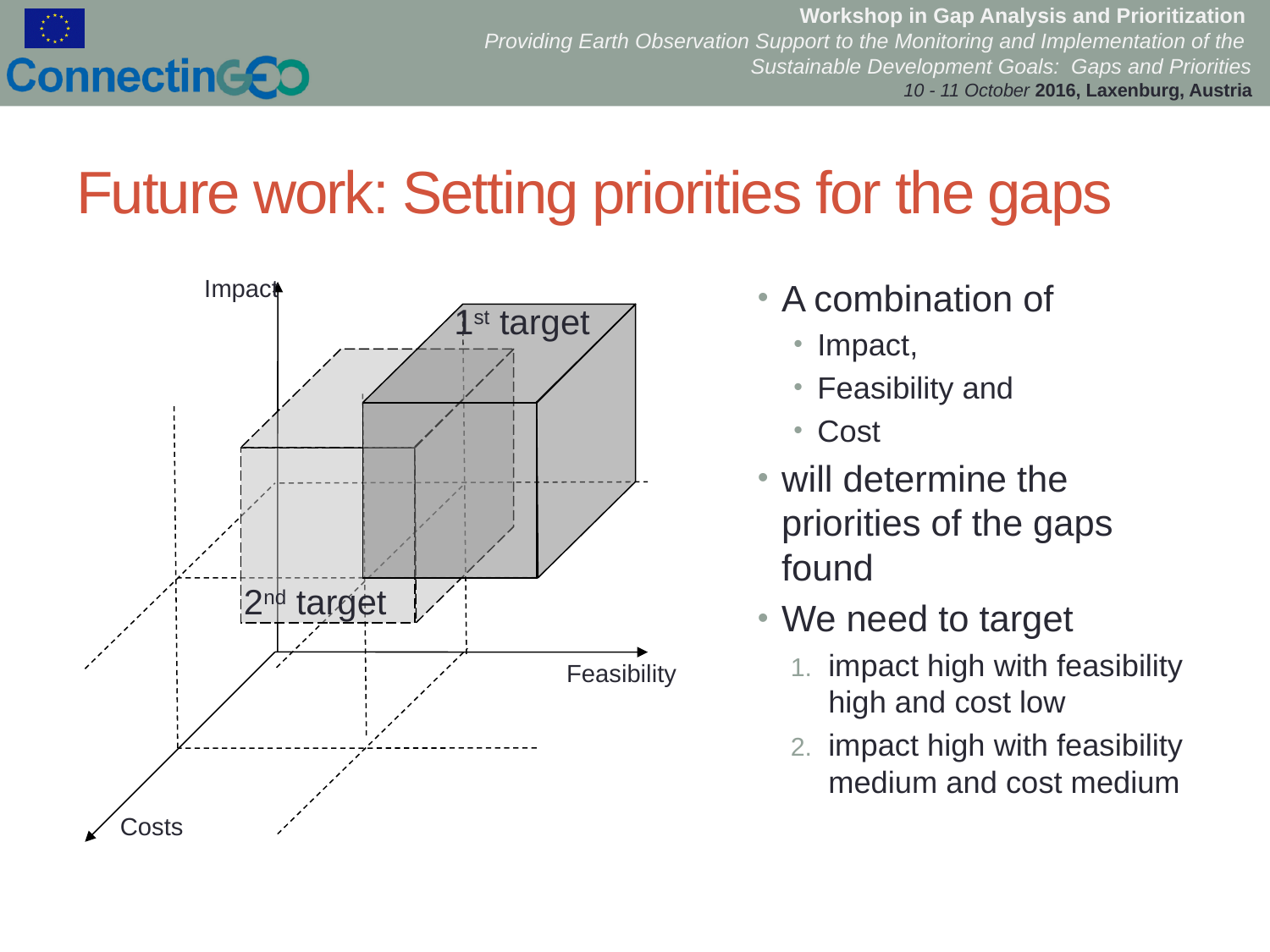

# Future work: Setting priorities for the gaps

Impact

1st target

2nd target

Feasibility

Costs
A combination of
Impact,
Feasibility and
Cost
will determine the priorities of the gaps found
We need to target
impact high with feasibility high and cost low
impact high with feasibility medium and cost medium